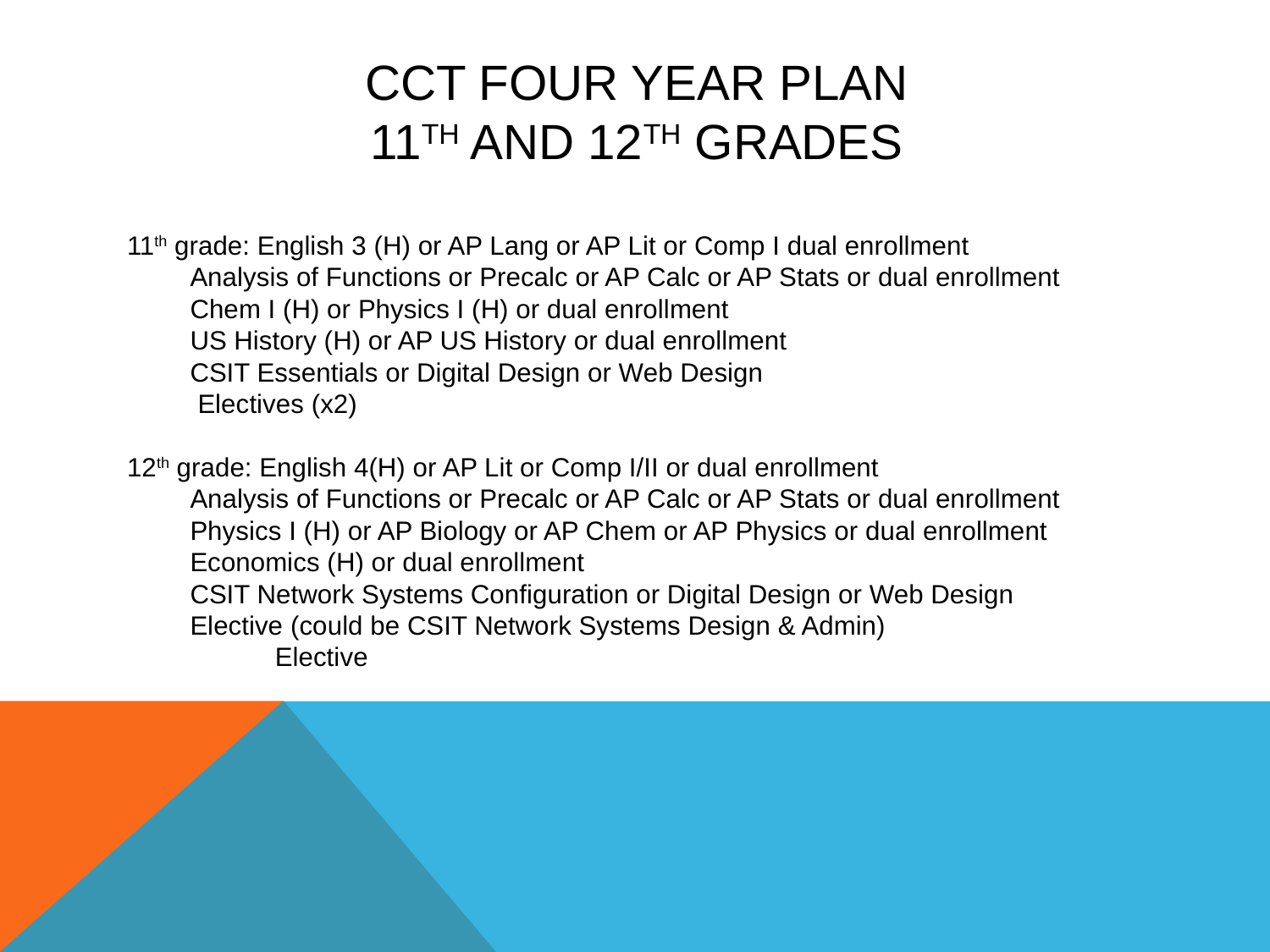

# CCT FOUR YEAR PLAN 11TH AND 12TH GRADES
11th grade: English 3 (H) or AP Lang or AP Lit or Comp I dual enrollment
		  Analysis of Functions or Precalc or AP Calc or AP Stats or dual enrollment
		  Chem I (H) or Physics I (H) or dual enrollment
		  US History (H) or AP US History or dual enrollment
		  CSIT Essentials or Digital Design or Web Design
		   Electives (x2)

12th grade: English 4(H) or AP Lit or Comp I/II or dual enrollment
		  Analysis of Functions or Precalc or AP Calc or AP Stats or dual enrollment
		  Physics I (H) or AP Biology or AP Chem or AP Physics or dual enrollment
		  Economics (H) or dual enrollment
		  CSIT Network Systems Configuration or Digital Design or Web Design
		  Elective (could be CSIT Network Systems Design & Admin)
                    Elective